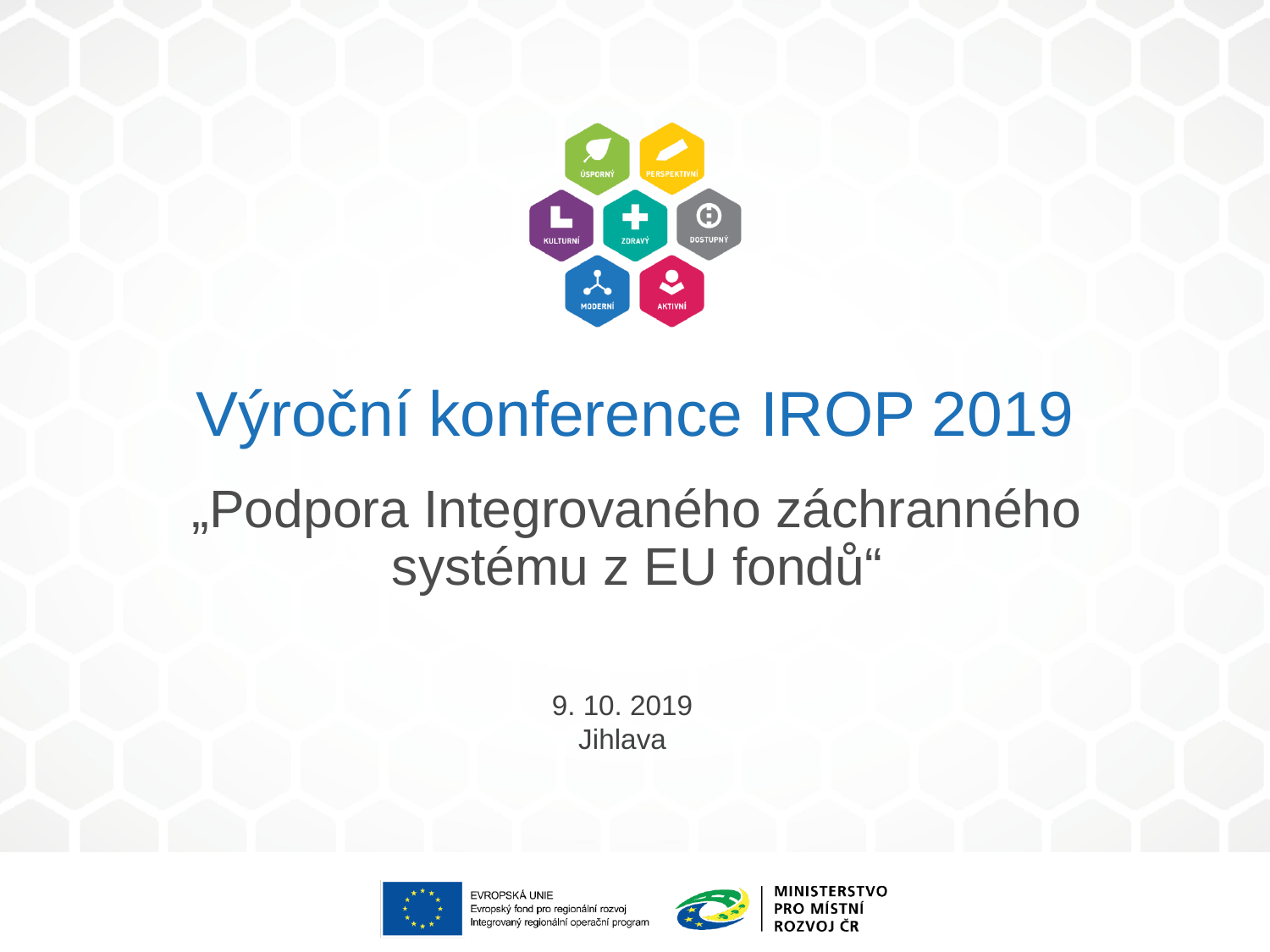

# Výroční konference IROP 2019
„Podpora Integrovaného záchranného systému z EU fondů“
9. 10. 2019
Jihlava